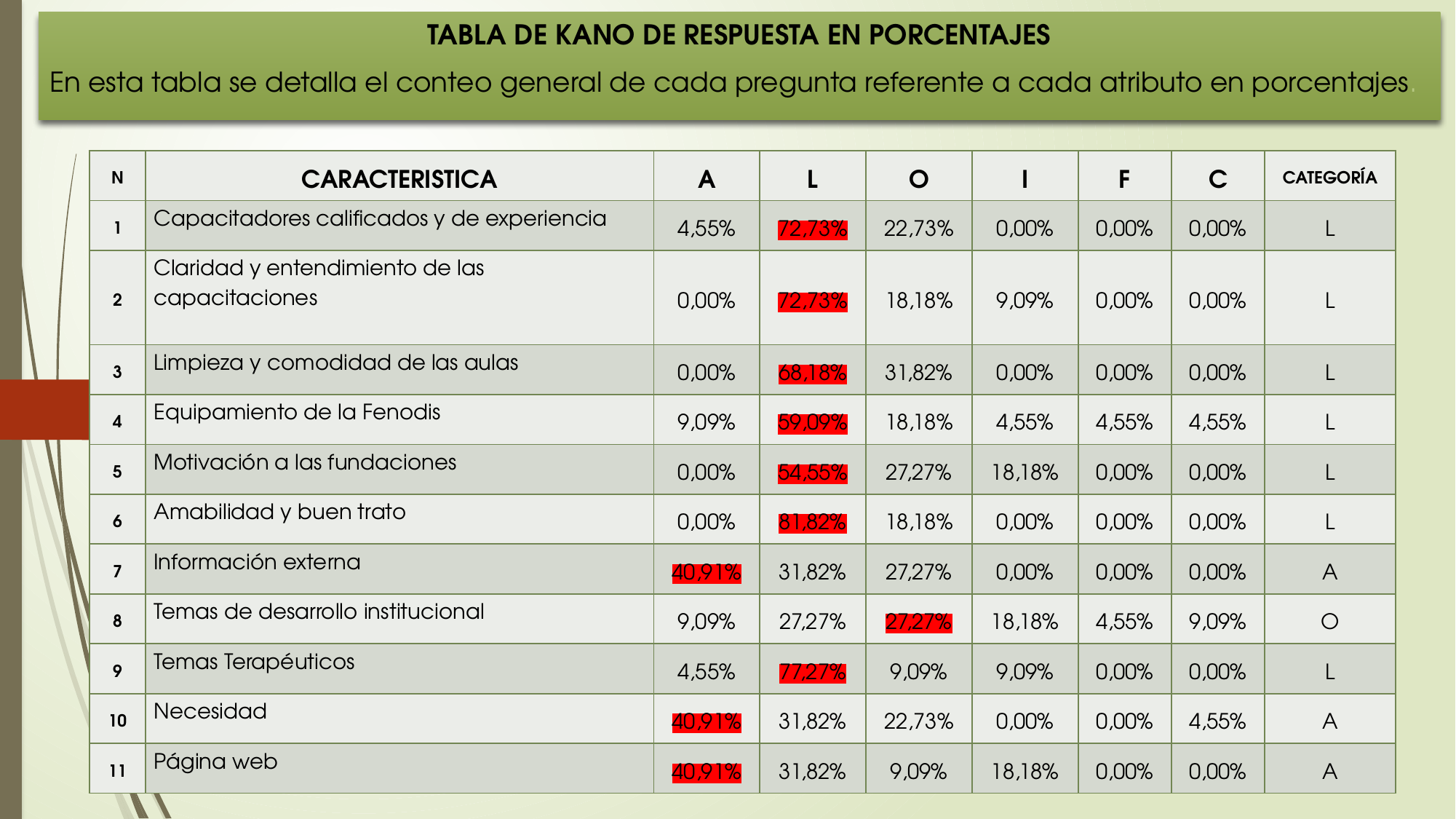

TABLA DE KANO DE RESPUESTA EN PORCENTAJES
En esta tabla se detalla el conteo general de cada pregunta referente a cada atributo en porcentajes.

| N | CARACTERISTICA | A | L | O | I | F | C | CATEGORÍA |
| --- | --- | --- | --- | --- | --- | --- | --- | --- |
| 1 | Capacitadores calificados y de experiencia | 4,55% | 72,73% | 22,73% | 0,00% | 0,00% | 0,00% | L |
| 2 | Claridad y entendimiento de las capacitaciones | 0,00% | 72,73% | 18,18% | 9,09% | 0,00% | 0,00% | L |
| 3 | Limpieza y comodidad de las aulas | 0,00% | 68,18% | 31,82% | 0,00% | 0,00% | 0,00% | L |
| 4 | Equipamiento de la Fenodis | 9,09% | 59,09% | 18,18% | 4,55% | 4,55% | 4,55% | L |
| 5 | Motivación a las fundaciones | 0,00% | 54,55% | 27,27% | 18,18% | 0,00% | 0,00% | L |
| 6 | Amabilidad y buen trato | 0,00% | 81,82% | 18,18% | 0,00% | 0,00% | 0,00% | L |
| 7 | Información externa | 40,91% | 31,82% | 27,27% | 0,00% | 0,00% | 0,00% | A |
| 8 | Temas de desarrollo institucional | 9,09% | 27,27% | 27,27% | 18,18% | 4,55% | 9,09% | O |
| 9 | Temas Terapéuticos | 4,55% | 77,27% | 9,09% | 9,09% | 0,00% | 0,00% | L |
| 10 | Necesidad | 40,91% | 31,82% | 22,73% | 0,00% | 0,00% | 4,55% | A |
| 11 | Página web | 40,91% | 31,82% | 9,09% | 18,18% | 0,00% | 0,00% | A |